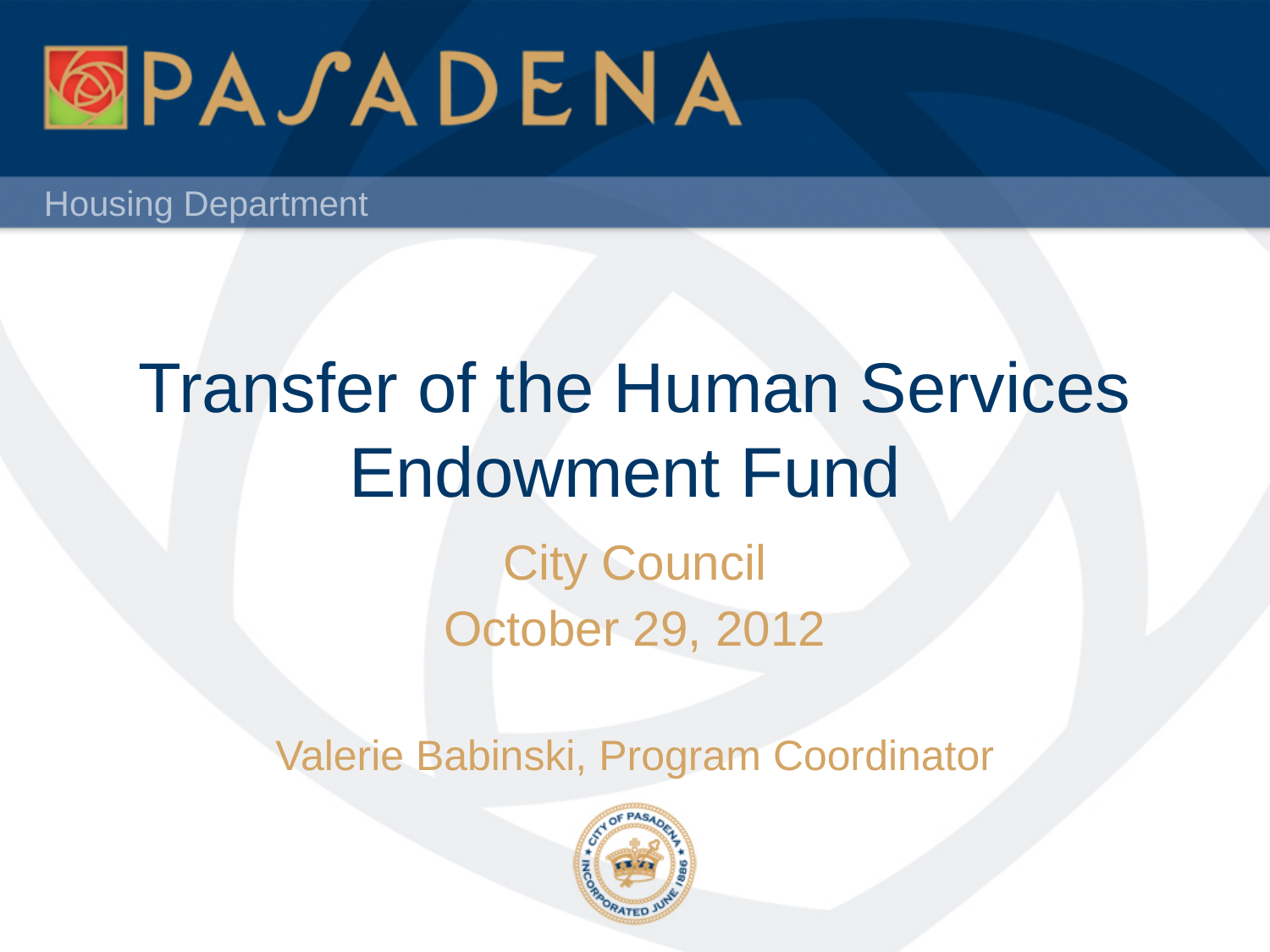

# Transfer of the Human Services Endowment Fund
City Council
October 29, 2012

Valerie Babinski, Program Coordinator